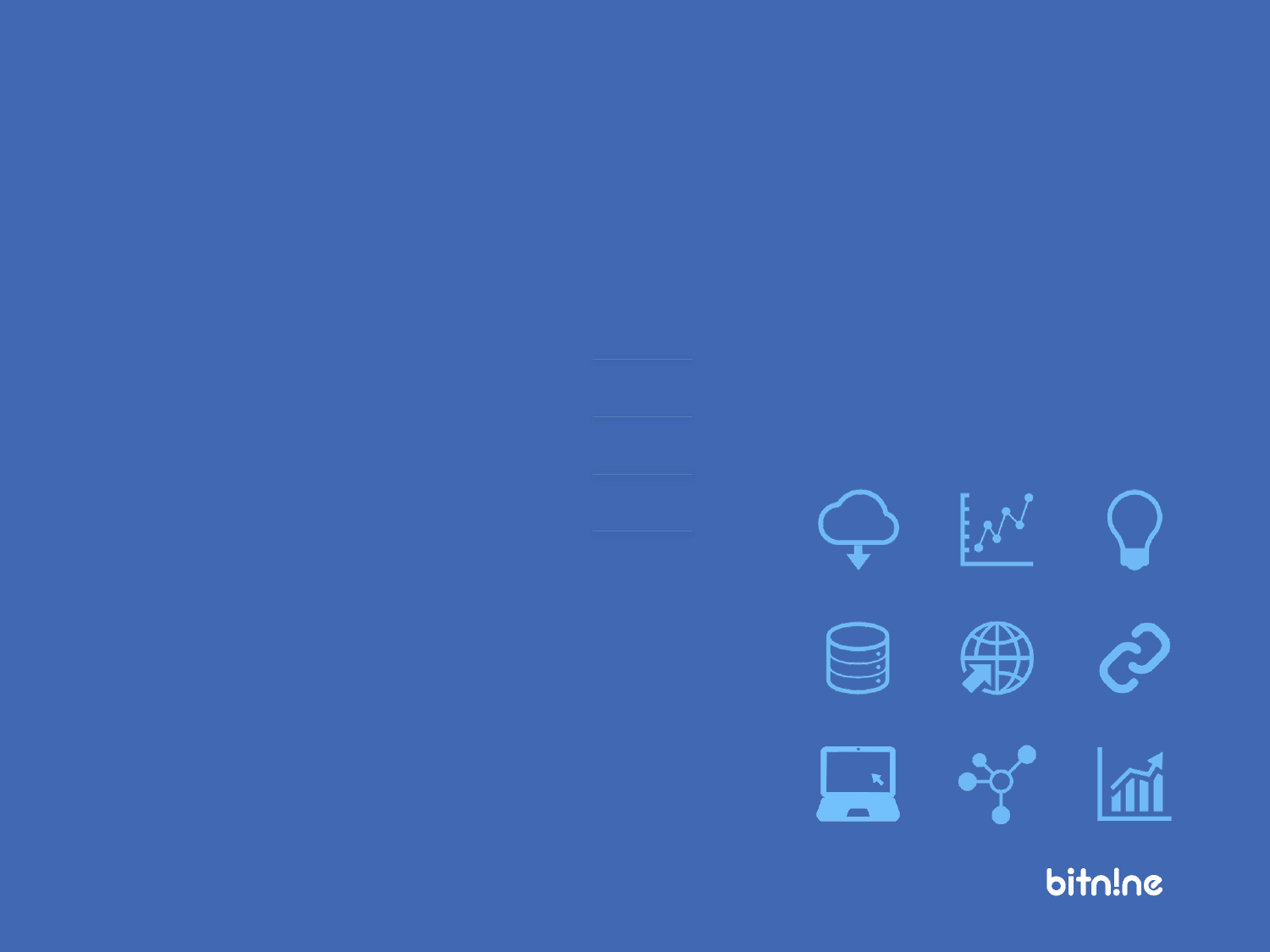

PostgreSQL in Korea
# AGENDA
1. About our company
1
4
2. How does the PG is enabled in Korea
3. PostgreSQL Community in Korea
5
4. What we are doing
7